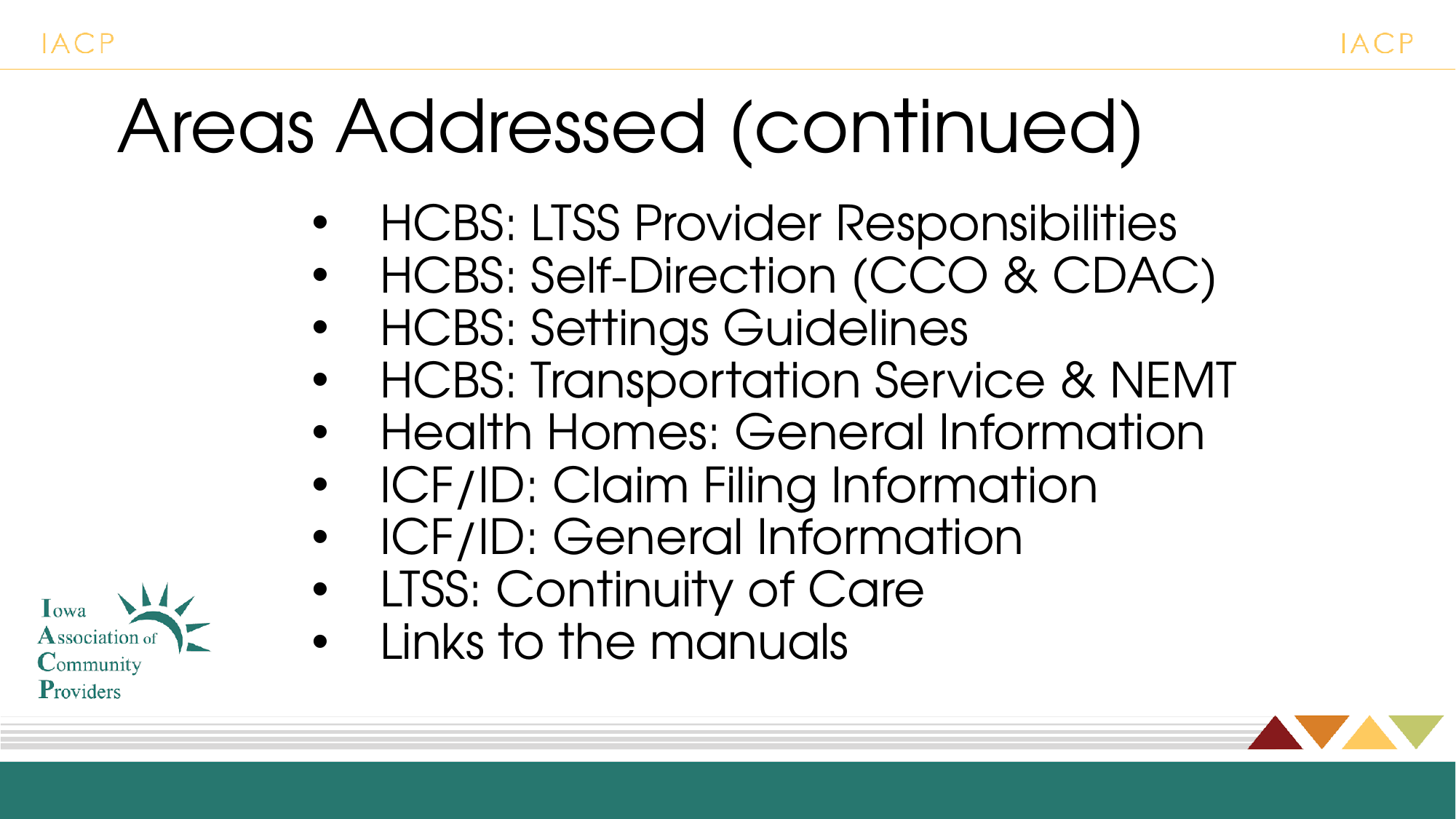

# Areas Addressed (continued)
HCBS: LTSS Provider Responsibilities
HCBS: Self-Direction (CCO & CDAC)
HCBS: Settings Guidelines
HCBS: Transportation Service & NEMT
Health Homes: General Information
ICF/ID: Claim Filing Information
ICF/ID: General Information
LTSS: Continuity of Care
Links to the manuals